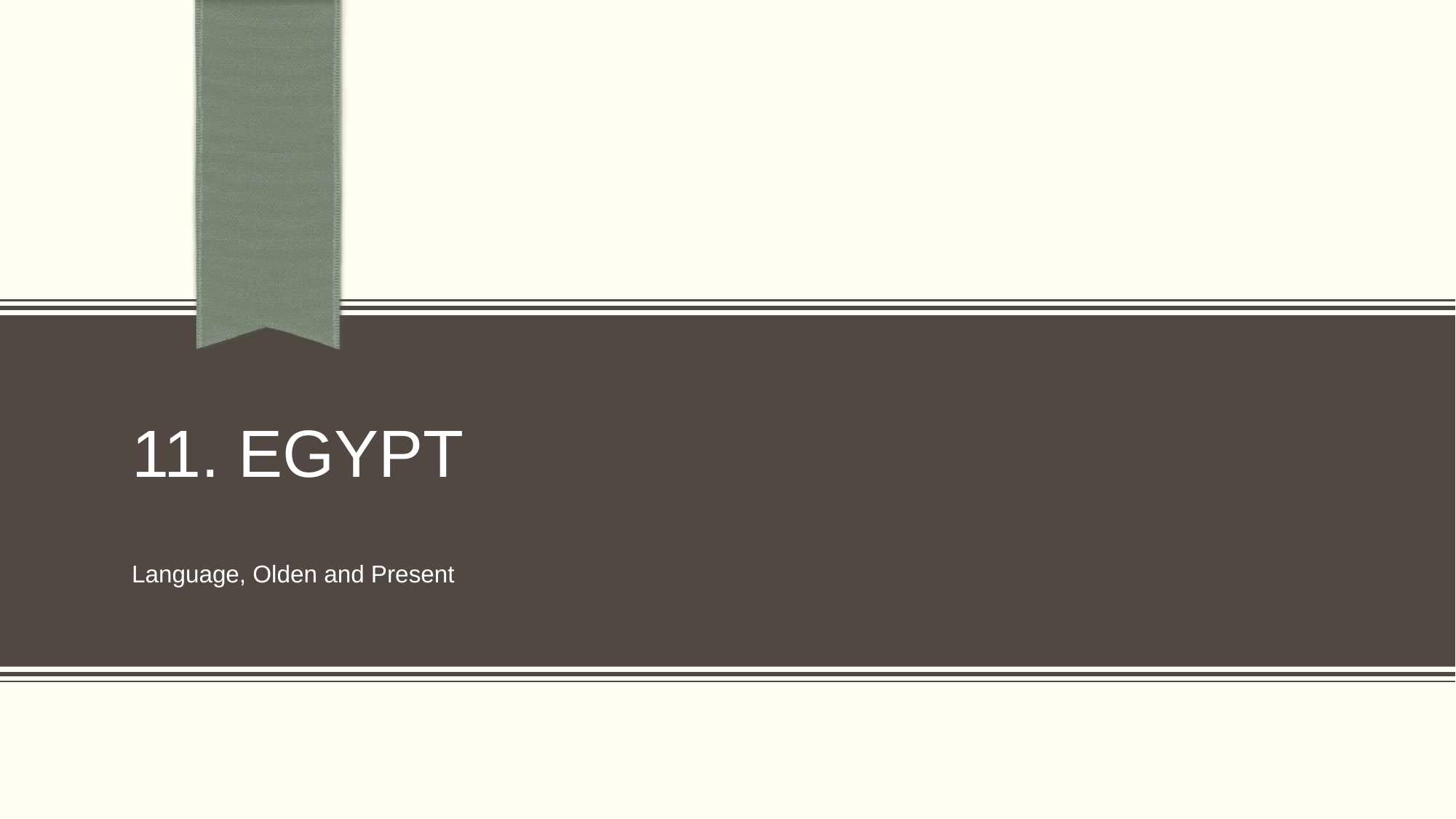

# 11. egypt
Language, Olden and Present